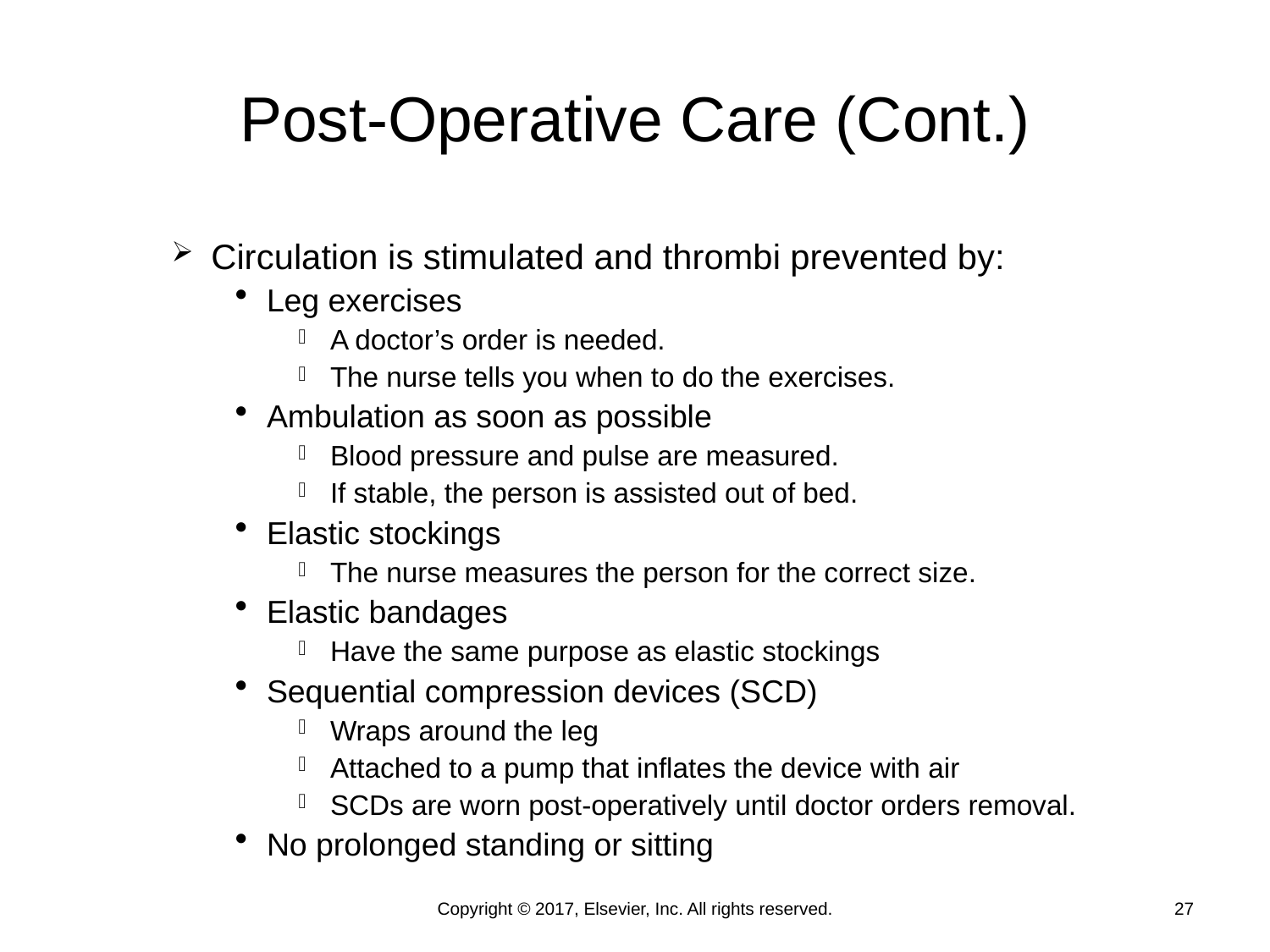

# Post-Operative Care (Cont.)
Circulation is stimulated and thrombi prevented by:
Leg exercises
A doctor’s order is needed.
The nurse tells you when to do the exercises.
Ambulation as soon as possible
Blood pressure and pulse are measured.
If stable, the person is assisted out of bed.
Elastic stockings
The nurse measures the person for the correct size.
Elastic bandages
Have the same purpose as elastic stockings
Sequential compression devices (SCD)
Wraps around the leg
Attached to a pump that inflates the device with air
SCDs are worn post-operatively until doctor orders removal.
No prolonged standing or sitting

Copyright © 2017, Elsevier, Inc. All rights reserved.
27